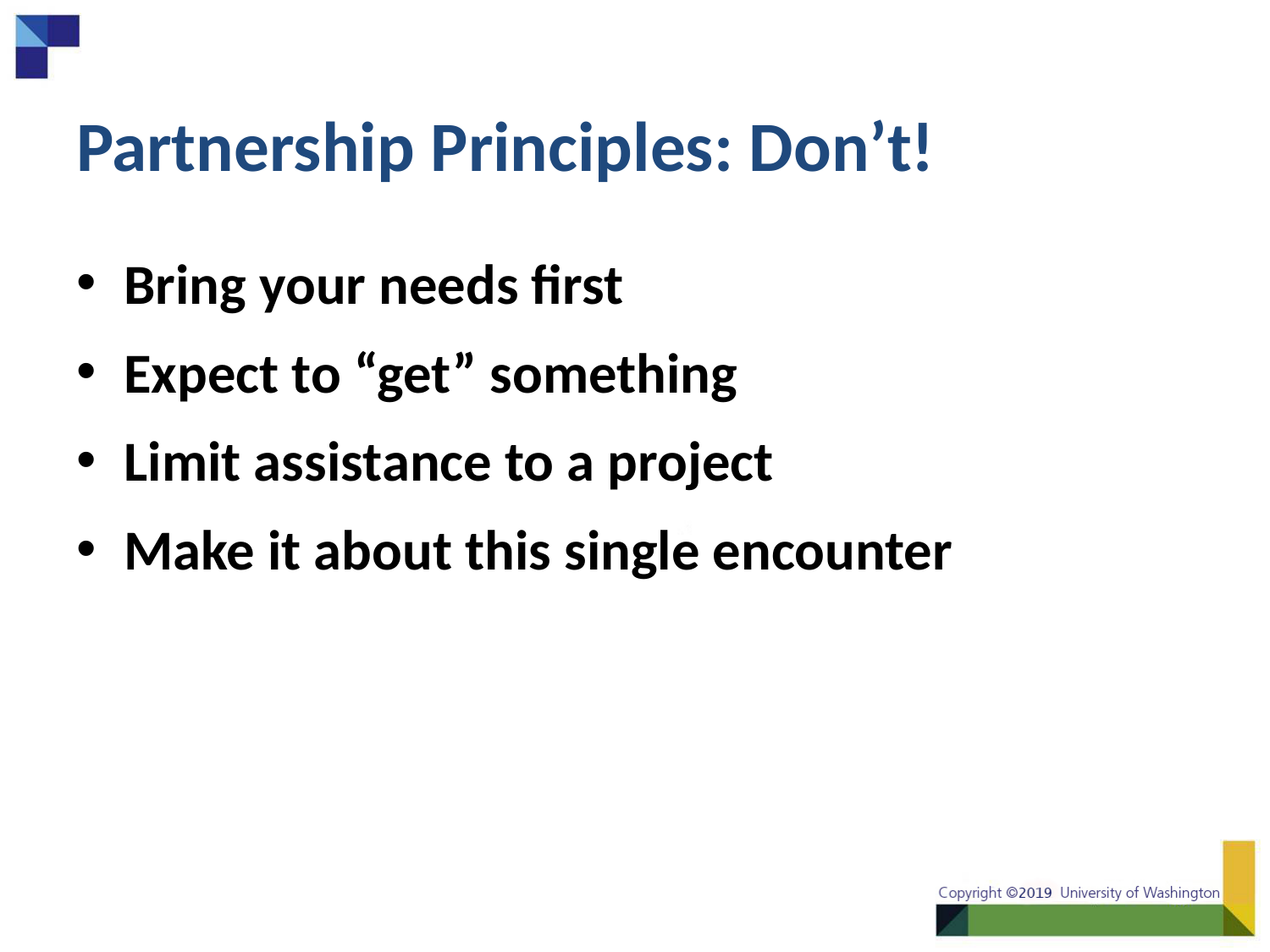

# Partnership Principles: Don’t!
Bring your needs first
Expect to “get” something
Limit assistance to a project
Make it about this single encounter